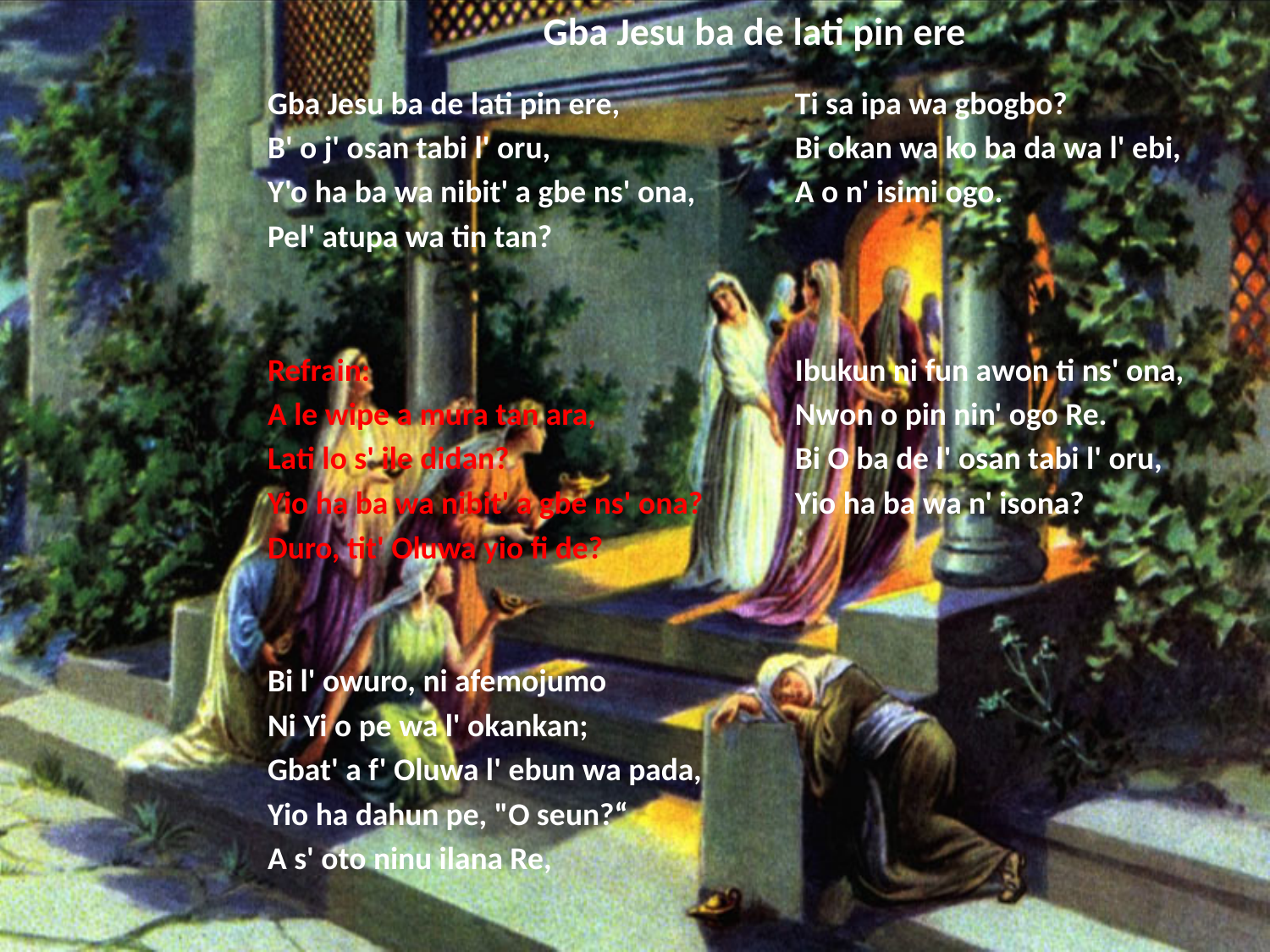

# Gba Jesu ba de lati pin ere
Gba Jesu ba de lati pin ere,
B' o j' osan tabi l' oru,
Y'o ha ba wa nibit' a gbe ns' ona,
Pel' atupa wa tin tan?

Refrain:
A le wipe a mura tan ara,
Lati lo s' ile didan?
Yio ha ba wa nibit' a gbe ns' ona?
Duro, tit' Oluwa yio fi de?

Bi l' owuro, ni afemojumo
Ni Yi o pe wa l' okankan;
Gbat' a f' Oluwa l' ebun wa pada,
Yio ha dahun pe, "O seun?“
A s' oto ninu ilana Re,
Ti sa ipa wa gbogbo?
Bi okan wa ko ba da wa l' ebi,
A o n' isimi ogo.

Ibukun ni fun awon ti ns' ona,
Nwon o pin nin' ogo Re.
Bi O ba de l' osan tabi l' oru,
Yio ha ba wa n' isona?